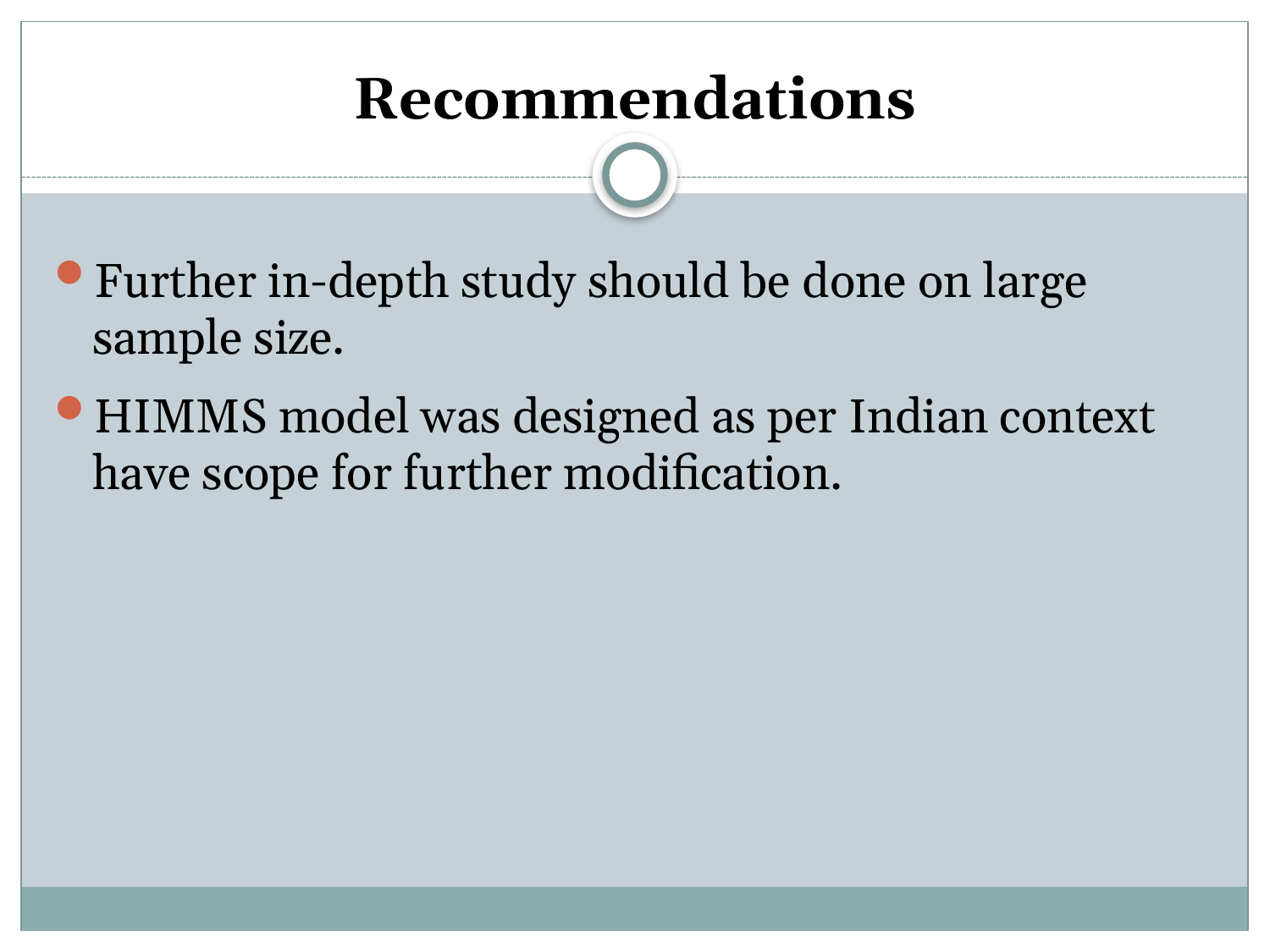

# Recommendations
Further in-depth study should be done on large sample size.
HIMMS model was designed as per Indian context have scope for further modification.